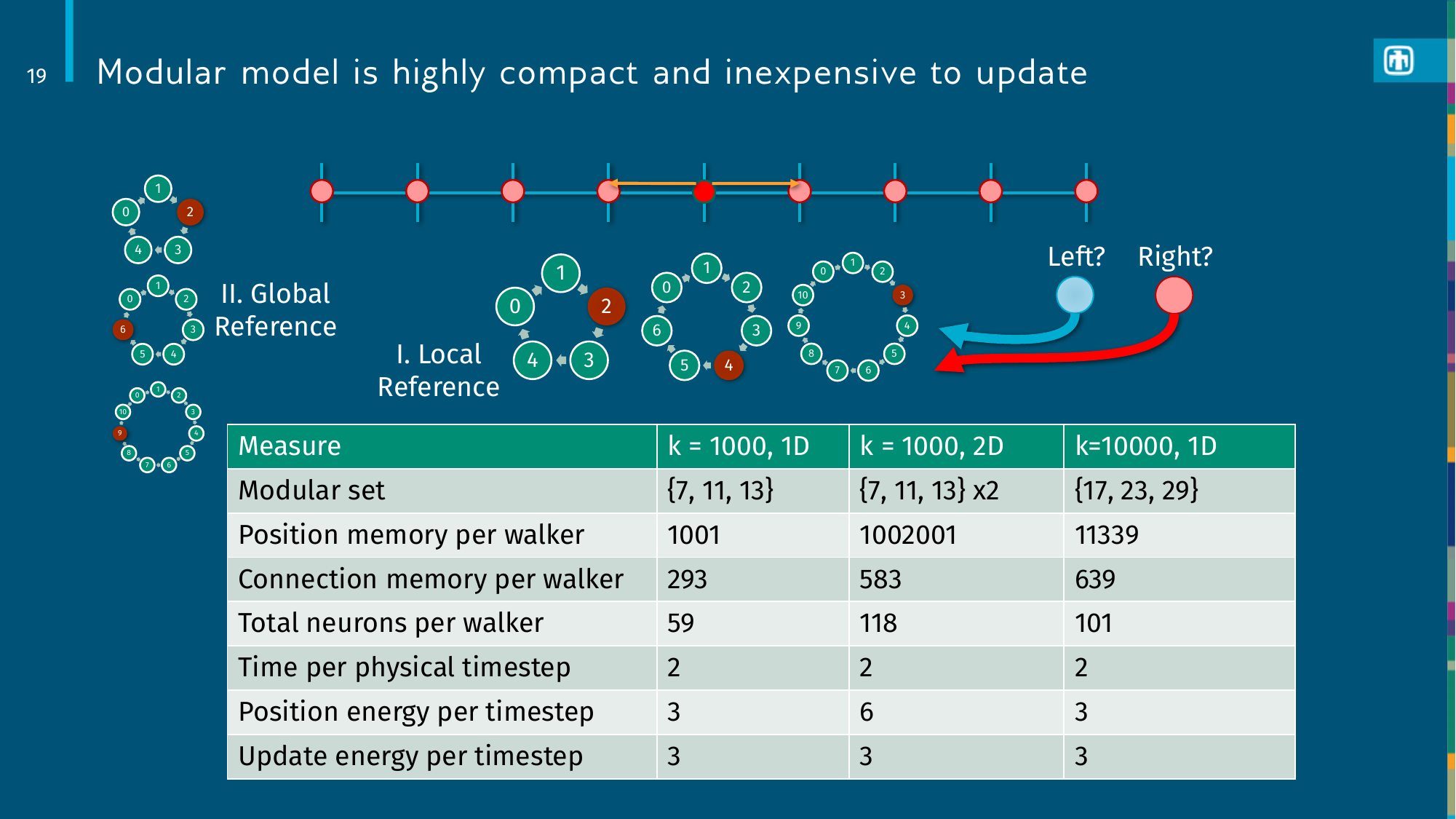

# Modular model is highly compact and inexpensive to update
19
1

2

3

4

0

Left?
Right?
1

2

3

4

0

1

2

3

4

5

6

0

1

2

3

4

5

6

7

8

9

10

0

II. Global Reference
1

2

3

4

5

6

0

I. Local Reference
1

2

3

4

5

6

7

8

9

10

0

| Measure | k = 1000, 1D | k = 1000, 2D | k=10000, 1D |
| --- | --- | --- | --- |
| Modular set | {7, 11, 13} | {7, 11, 13} x2 | {17, 23, 29} |
| Position memory per walker | 1001 | 1002001 | 11339 |
| Connection memory per walker | 293 | 583 | 639 |
| Total neurons per walker | 59 | 118 | 101 |
| Time per physical timestep | 2 | 2 | 2 |
| Position energy per timestep | 3 | 6 | 3 |
| Update energy per timestep | 3 | 3 | 3 |